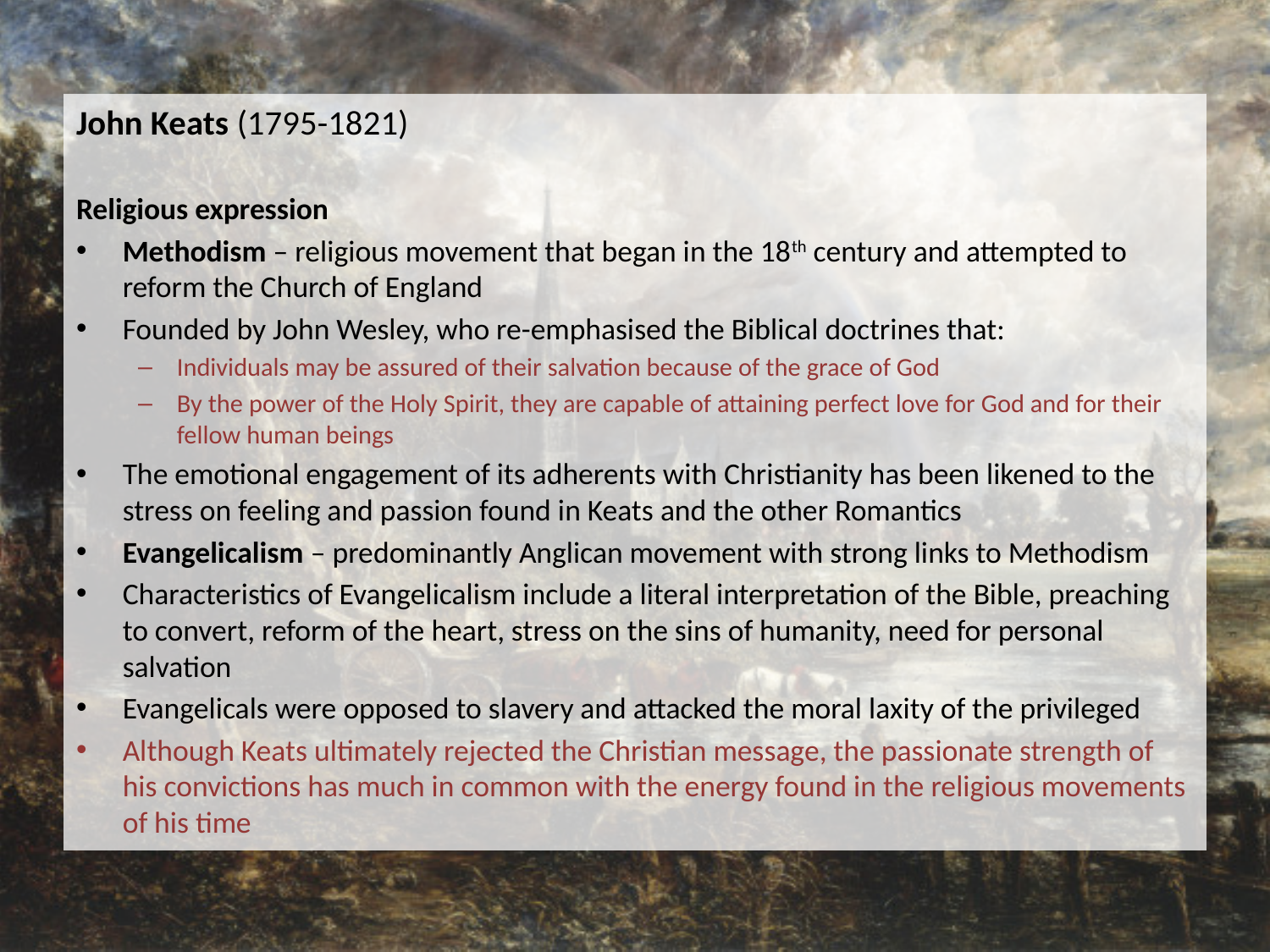

John Keats (1795-1821)

Religious expression
Methodism – religious movement that began in the 18th century and attempted to reform the Church of England
Founded by John Wesley, who re-emphasised the Biblical doctrines that:
Individuals may be assured of their salvation because of the grace of God
By the power of the Holy Spirit, they are capable of attaining perfect love for God and for their fellow human beings
The emotional engagement of its adherents with Christianity has been likened to the stress on feeling and passion found in Keats and the other Romantics
Evangelicalism – predominantly Anglican movement with strong links to Methodism
Characteristics of Evangelicalism include a literal interpretation of the Bible, preaching to convert, reform of the heart, stress on the sins of humanity, need for personal salvation
Evangelicals were opposed to slavery and attacked the moral laxity of the privileged
Although Keats ultimately rejected the Christian message, the passionate strength of his convictions has much in common with the energy found in the religious movements of his time